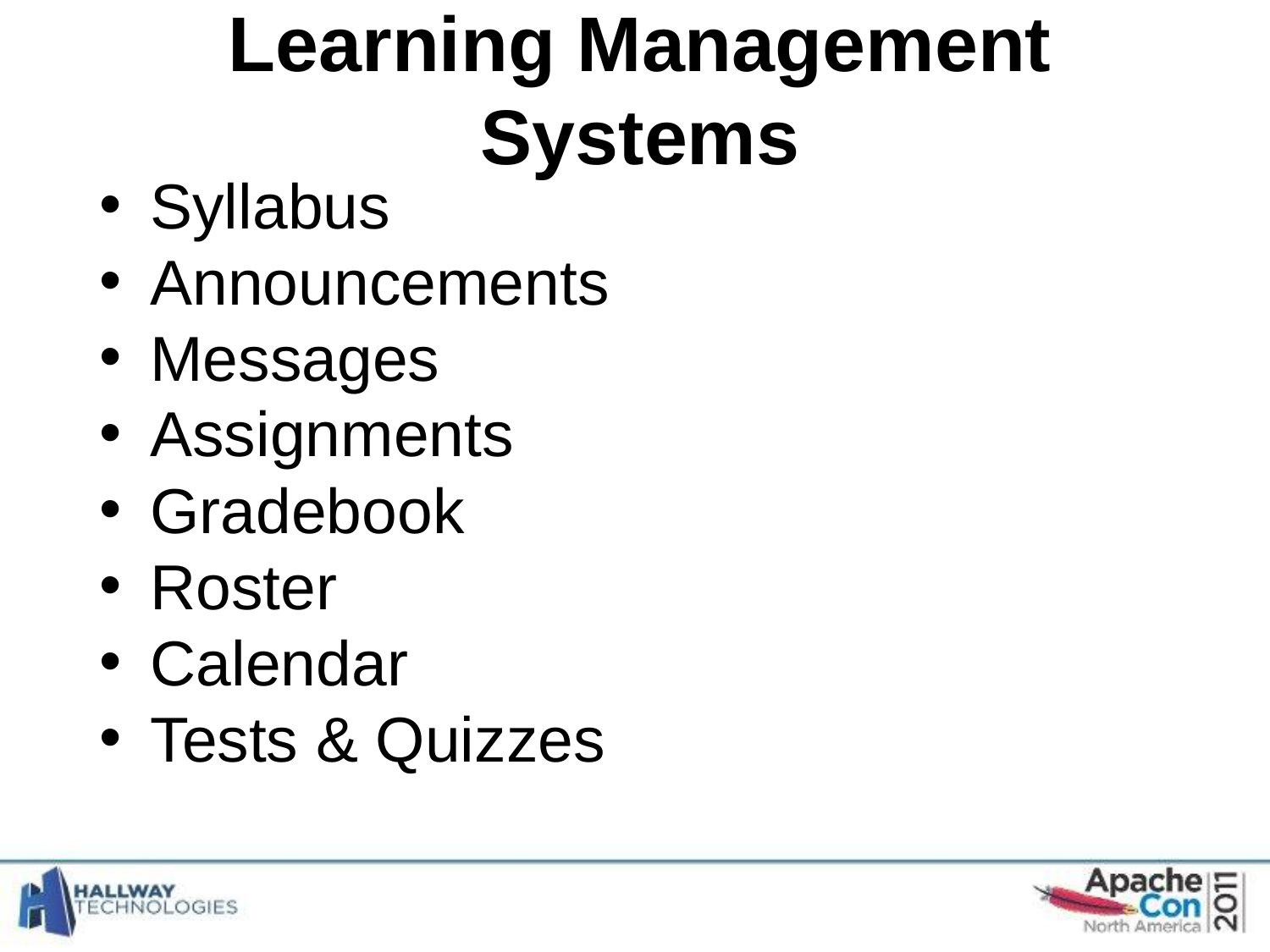

Learning Management Systems
Syllabus
Announcements
Messages
Assignments
Gradebook
Roster
Calendar
Tests & Quizzes